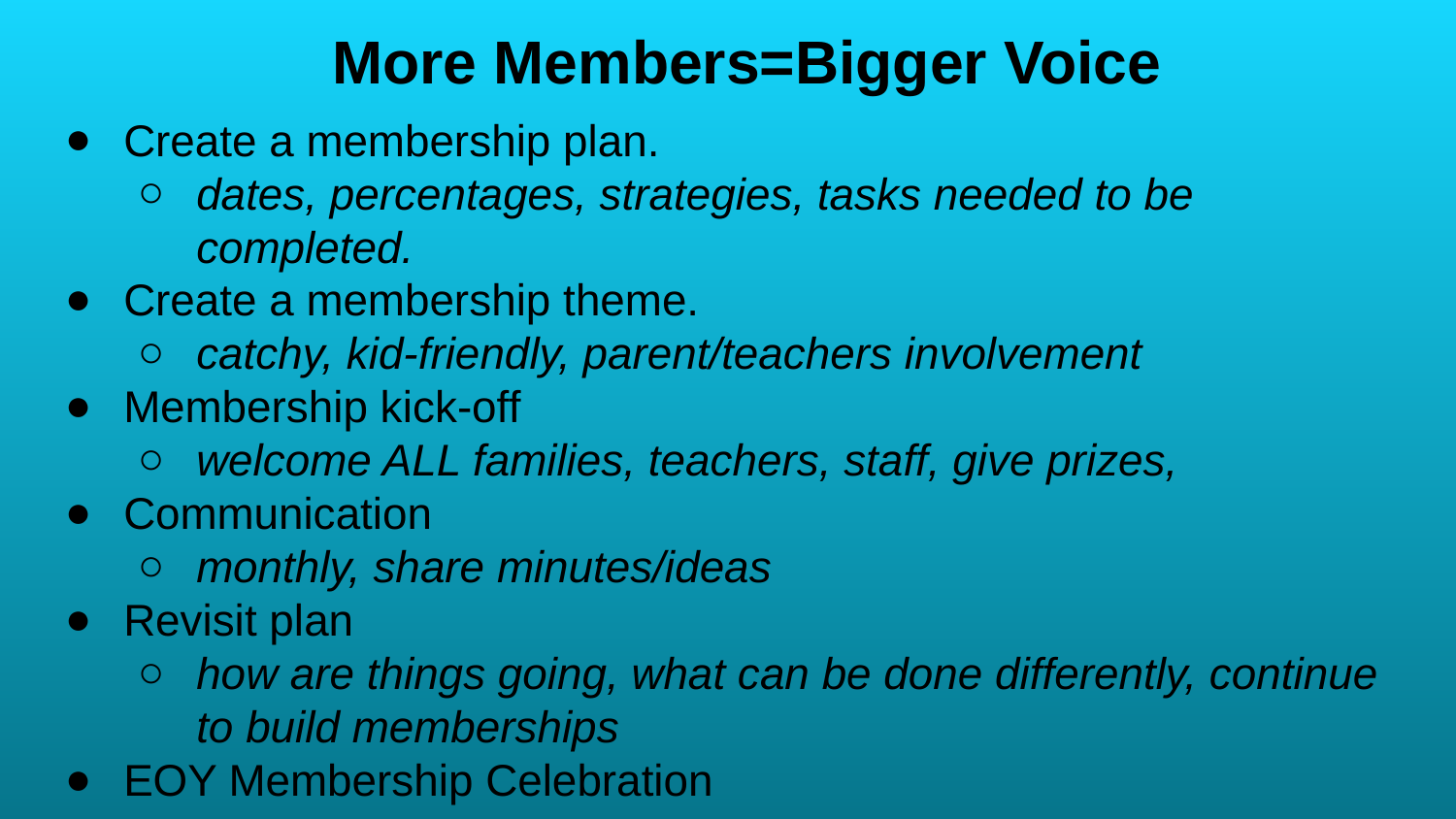

More Members=Bigger Voice
Create a membership plan.
dates, percentages, strategies, tasks needed to be completed.
Create a membership theme.
catchy, kid-friendly, parent/teachers involvement
Membership kick-off
welcome ALL families, teachers, staff, give prizes,
Communication
monthly, share minutes/ideas
Revisit plan
how are things going, what can be done differently, continue to build memberships
EOY Membership Celebration